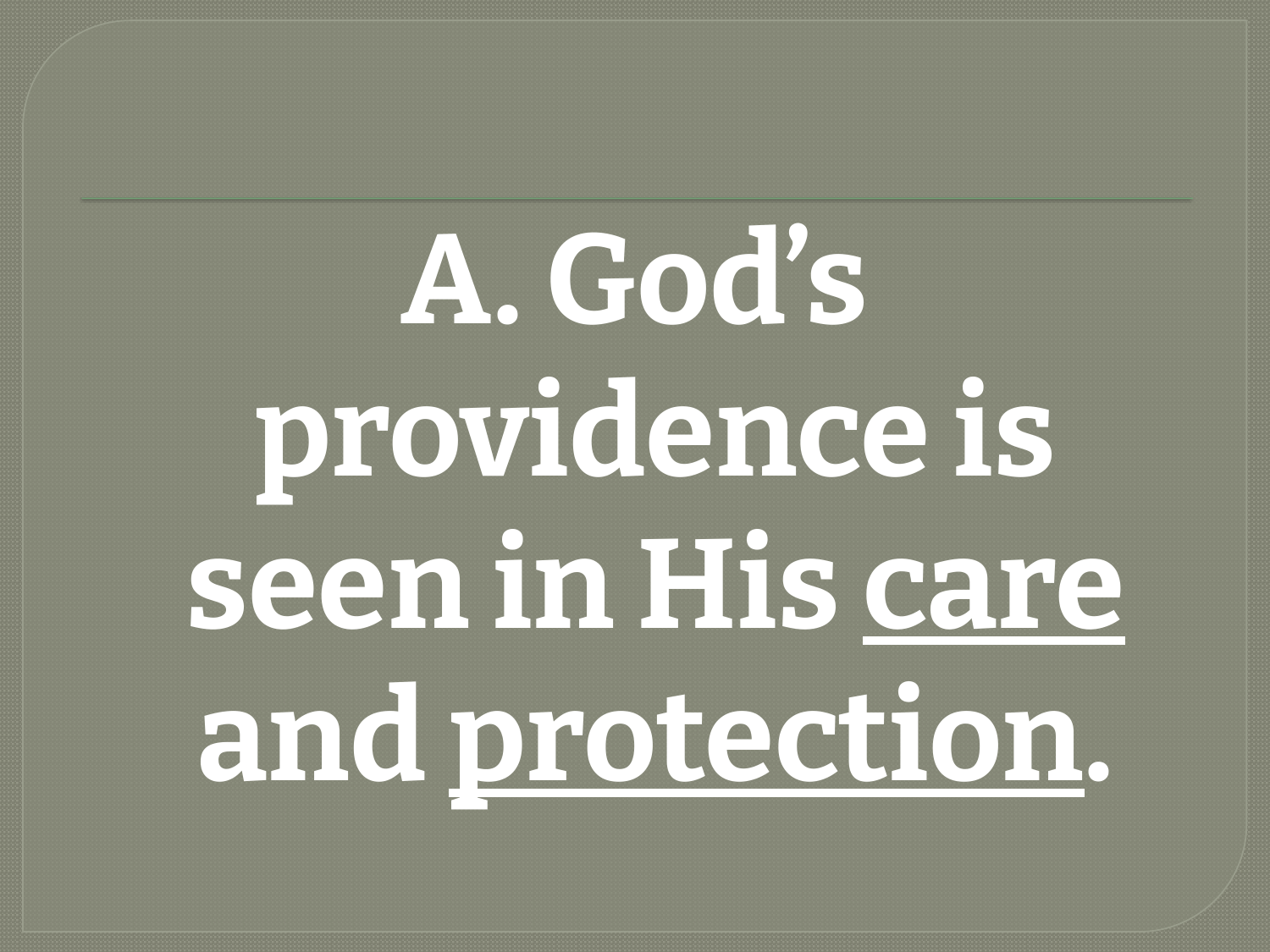

#
A. God’s providence is seen in His care and protection.